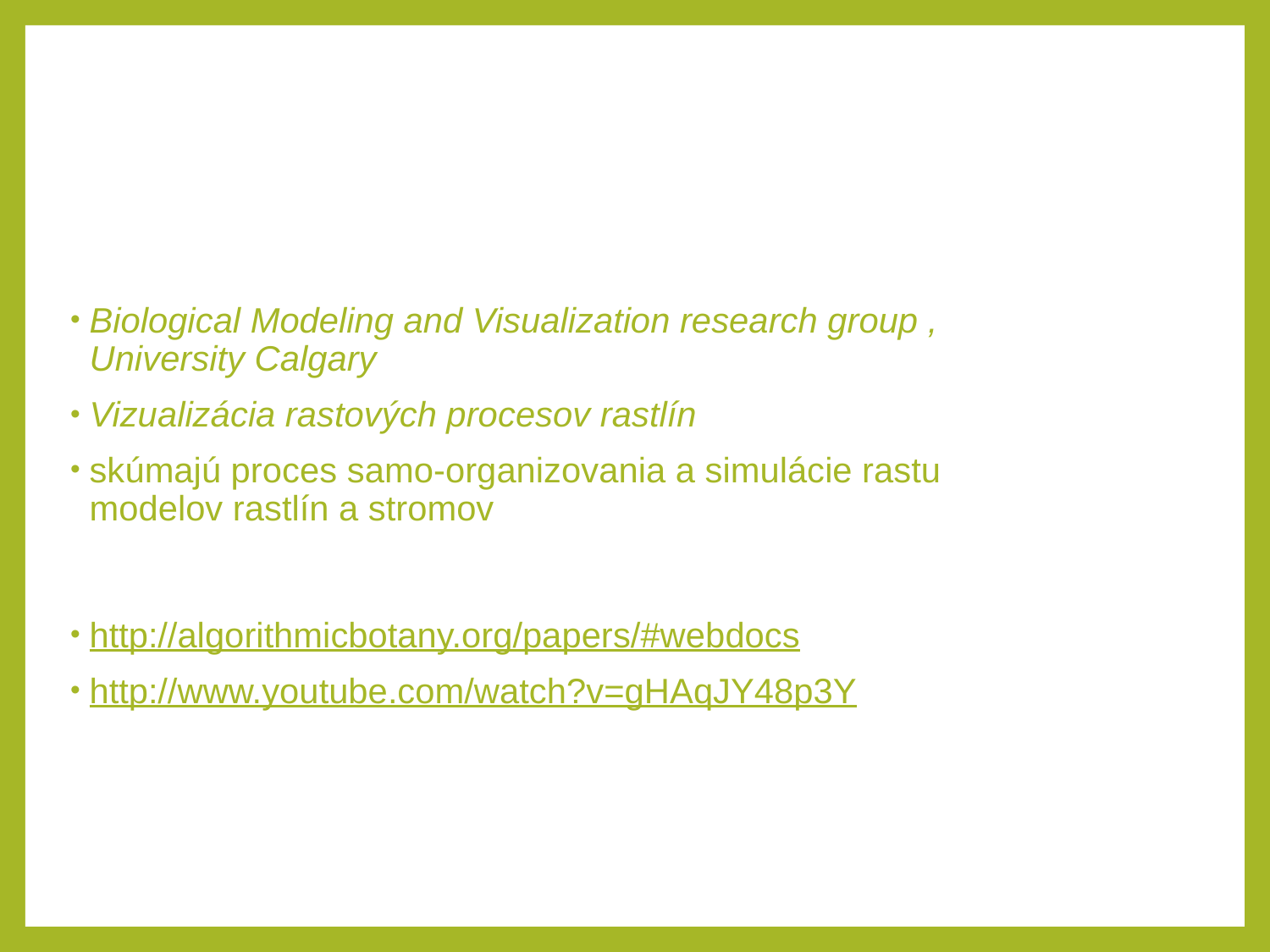

#
Biological Modeling and Visualization research group , University Calgary
Vizualizácia rastových procesov rastlín
skúmajú proces samo-organizovania a simulácie rastu modelov rastlín a stromov

http://algorithmicbotany.org/papers/#webdocs
http://www.youtube.com/watch?v=gHAqJY48p3Y